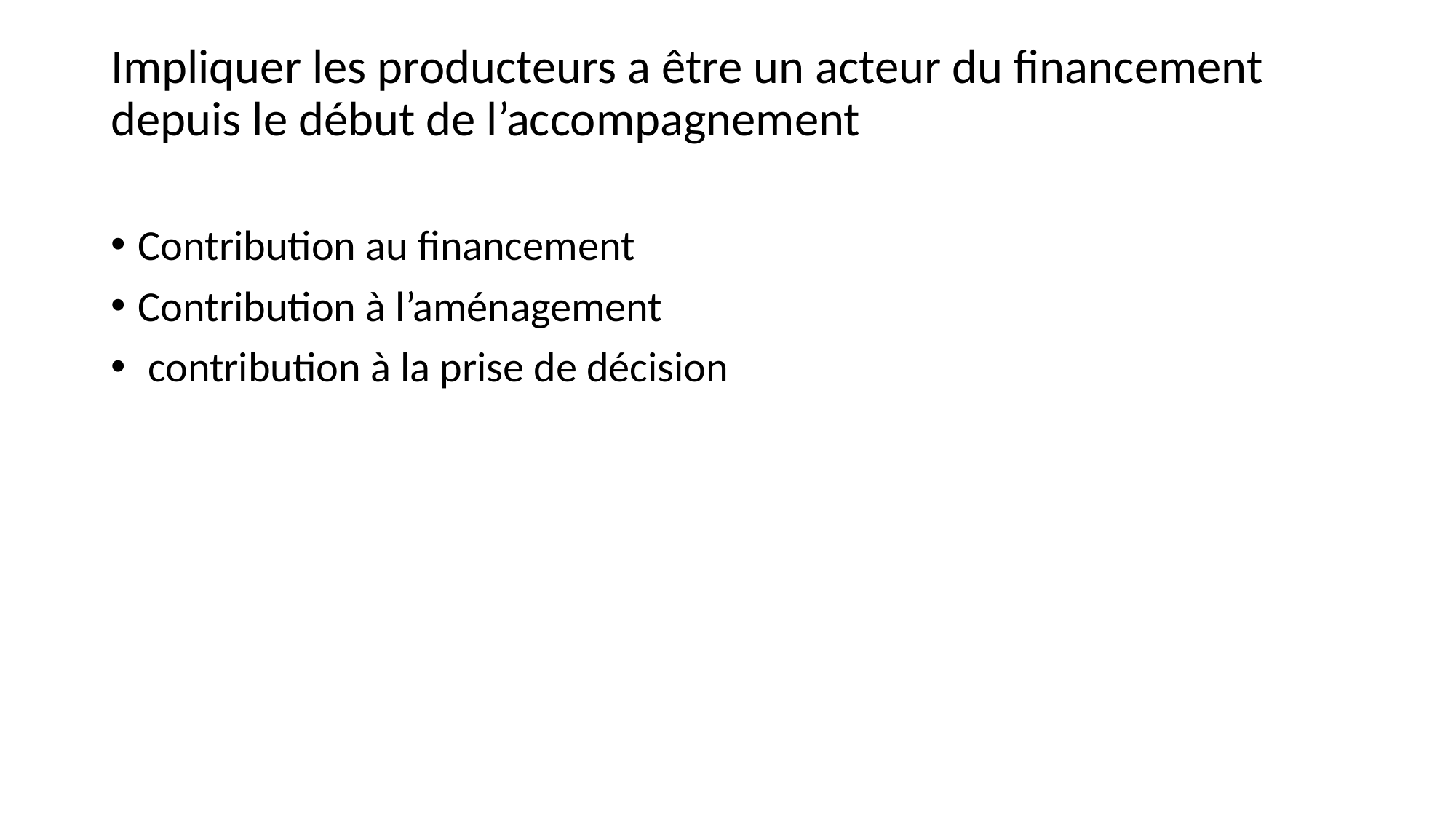

# Impliquer les producteurs a être un acteur du financement depuis le début de l’accompagnement
Contribution au financement
Contribution à l’aménagement
 contribution à la prise de décision